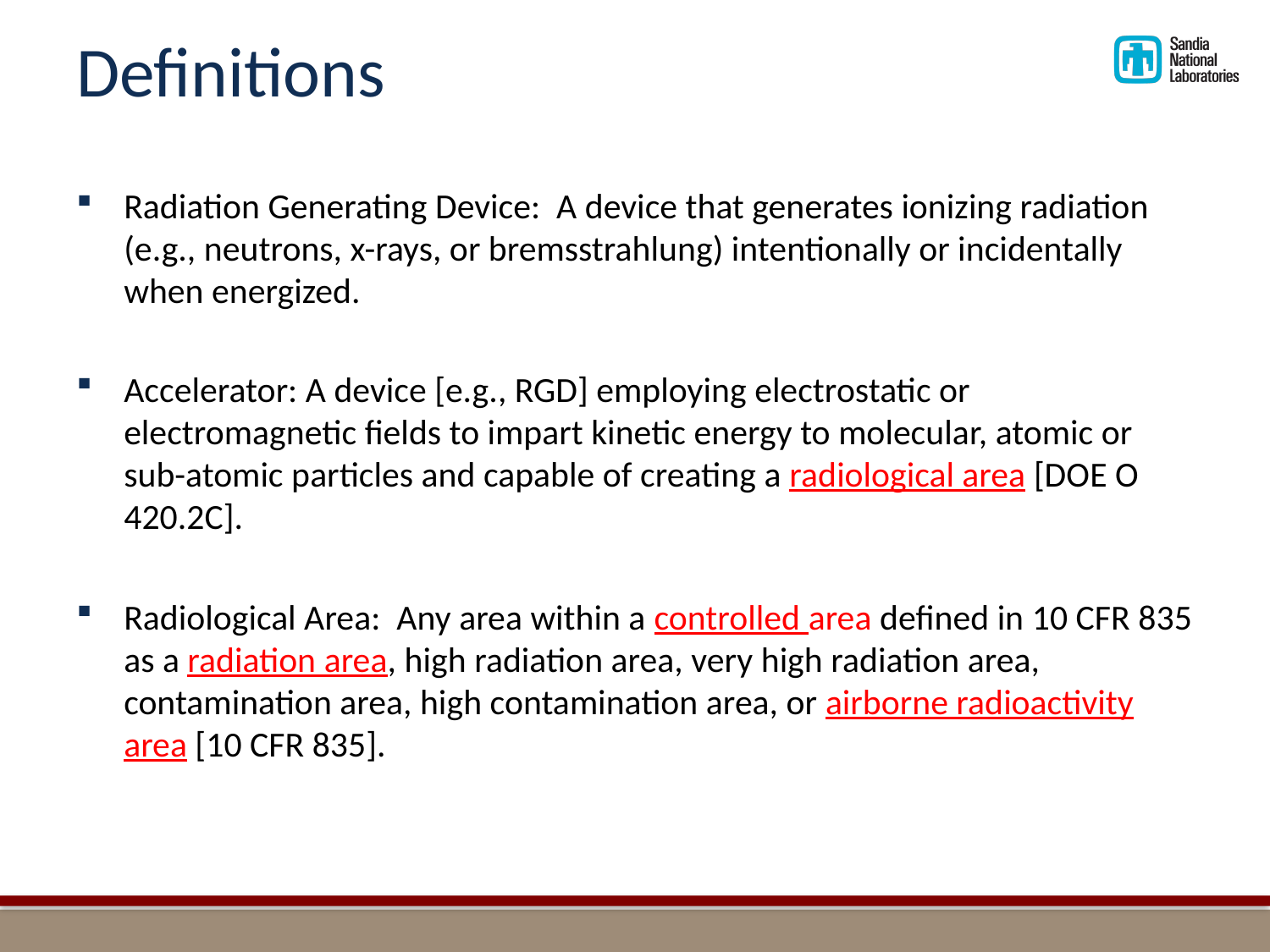

# Definitions
Radiation Generating Device:  A device that generates ionizing radiation (e.g., neutrons, x-rays, or bremsstrahlung) intentionally or incidentally when energized.

Accelerator: A device [e.g., RGD] employing electrostatic or electromagnetic fields to impart kinetic energy to molecular, atomic or sub-atomic particles and capable of creating a radiological area [DOE O 420.2C].

Radiological Area:  Any area within a controlled area defined in 10 CFR 835 as a radiation area, high radiation area, very high radiation area, contamination area, high contamination area, or airborne radioactivity area [10 CFR 835].